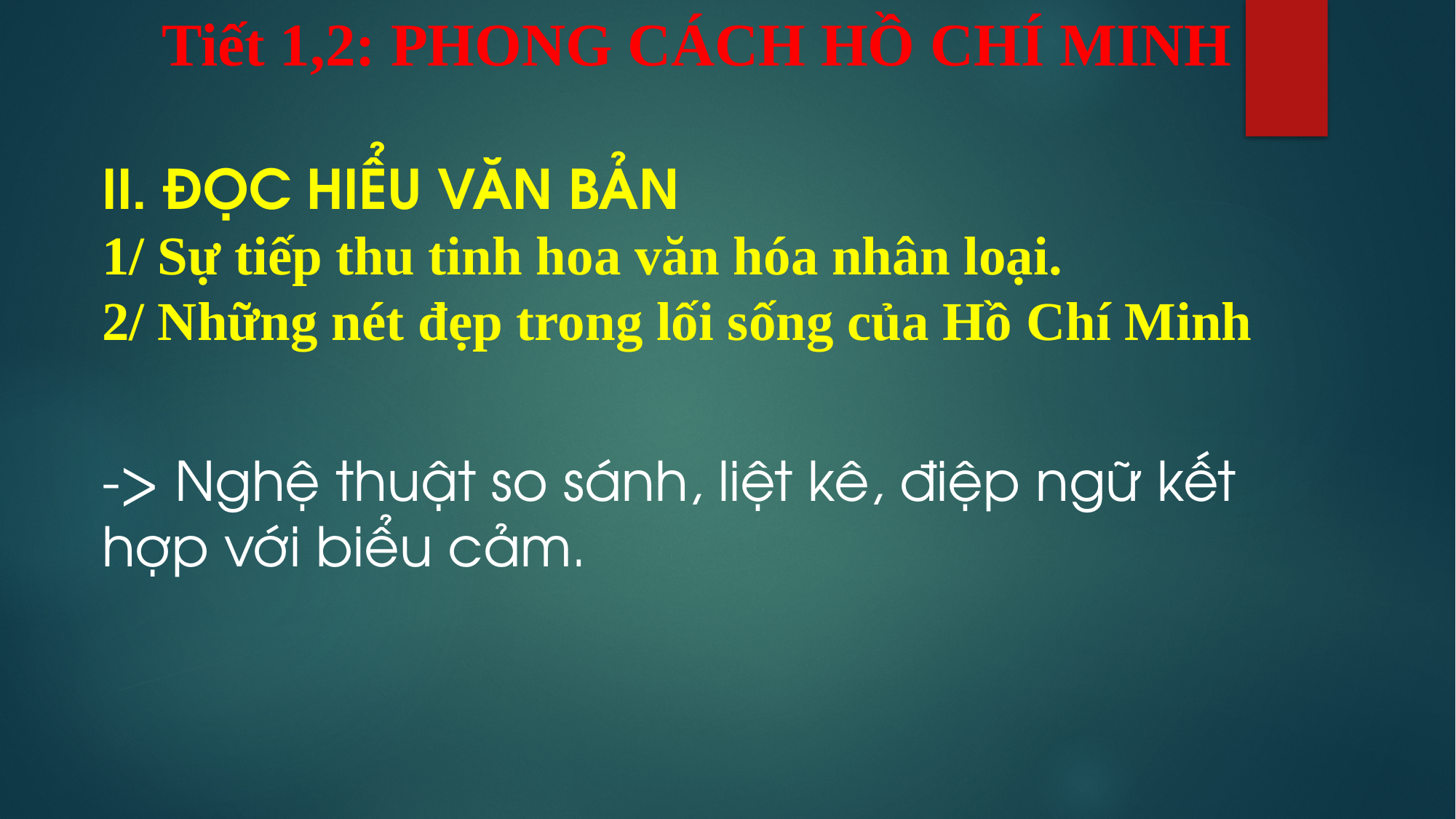

Tiết 1,2: PHONG CÁCH HỒ CHÍ MINH
II. ĐỌC HIỂU VĂN BẢN
1/ Sự tiếp thu tinh hoa văn hóa nhân loại.
2/ Những nét đẹp trong lối sống của Hồ Chí Minh

-> Nghệ thuật so sánh, liệt kê, điệp ngữ kết hợp với biểu cảm.